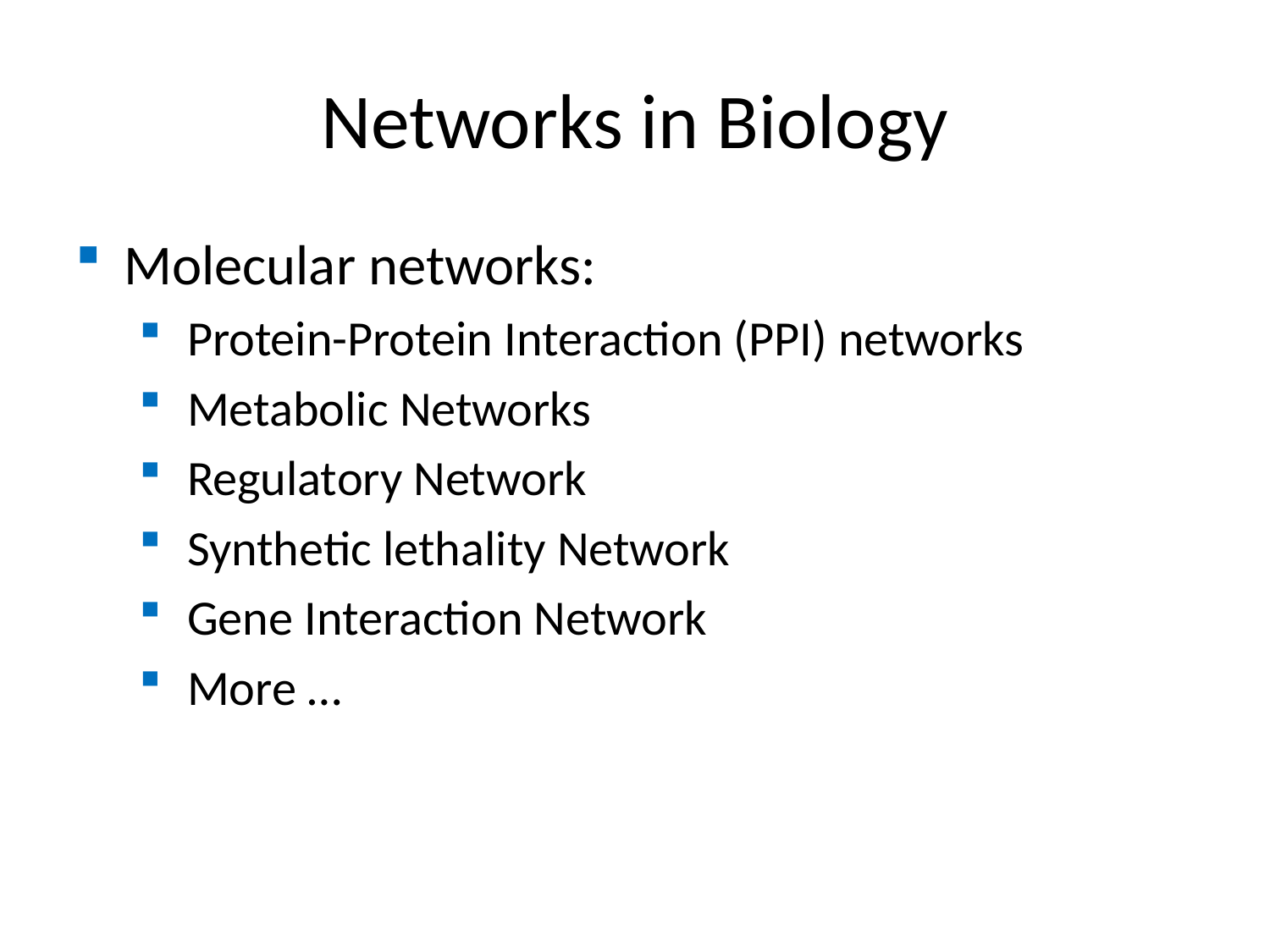

# Networks in Biology
Molecular networks:
Protein-Protein Interaction (PPI) networks
Metabolic Networks
Regulatory Network
Synthetic lethality Network
Gene Interaction Network
More …